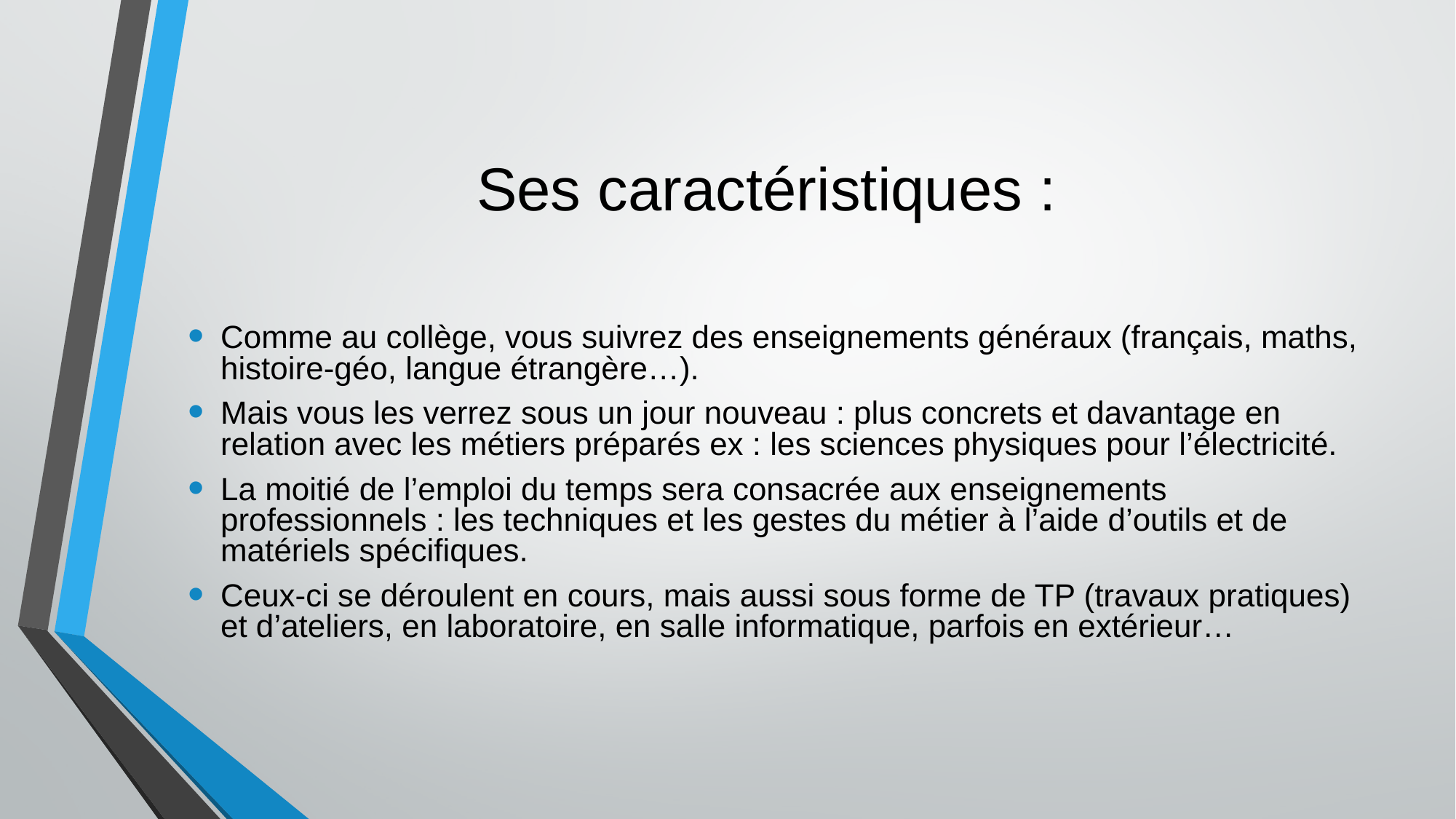

# Ses caractéristiques :
Comme au collège, vous suivrez des enseignements généraux (français, maths, histoire-géo, langue étrangère…).
Mais vous les verrez sous un jour nouveau : plus concrets et davantage en relation avec les métiers préparés ex : les sciences physiques pour l’électricité.
La moitié de l’emploi du temps sera consacrée aux enseignements professionnels : les techniques et les gestes du métier à l’aide d’outils et de matériels spécifiques.
Ceux-ci se déroulent en cours, mais aussi sous forme de TP (travaux pratiques) et d’ateliers, en laboratoire, en salle informatique, parfois en extérieur…